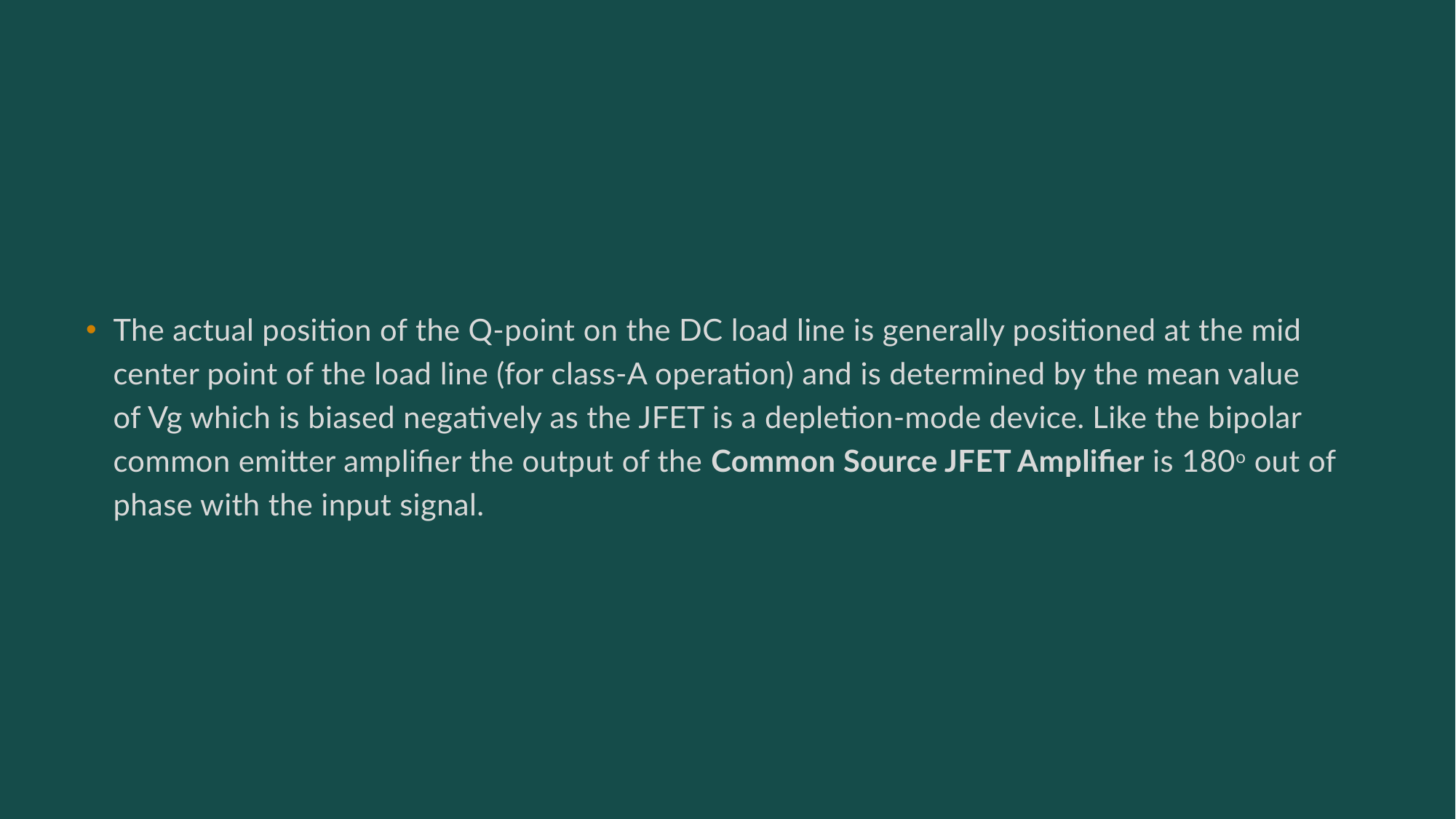

The actual position of the Q-point on the DC load line is generally positioned at the mid center point of the load line (for class-A operation) and is determined by the mean value of Vg which is biased negatively as the JFET is a depletion-mode device. Like the bipolar common emitter amplifier the output of the Common Source JFET Amplifier is 180o out of phase with the input signal.